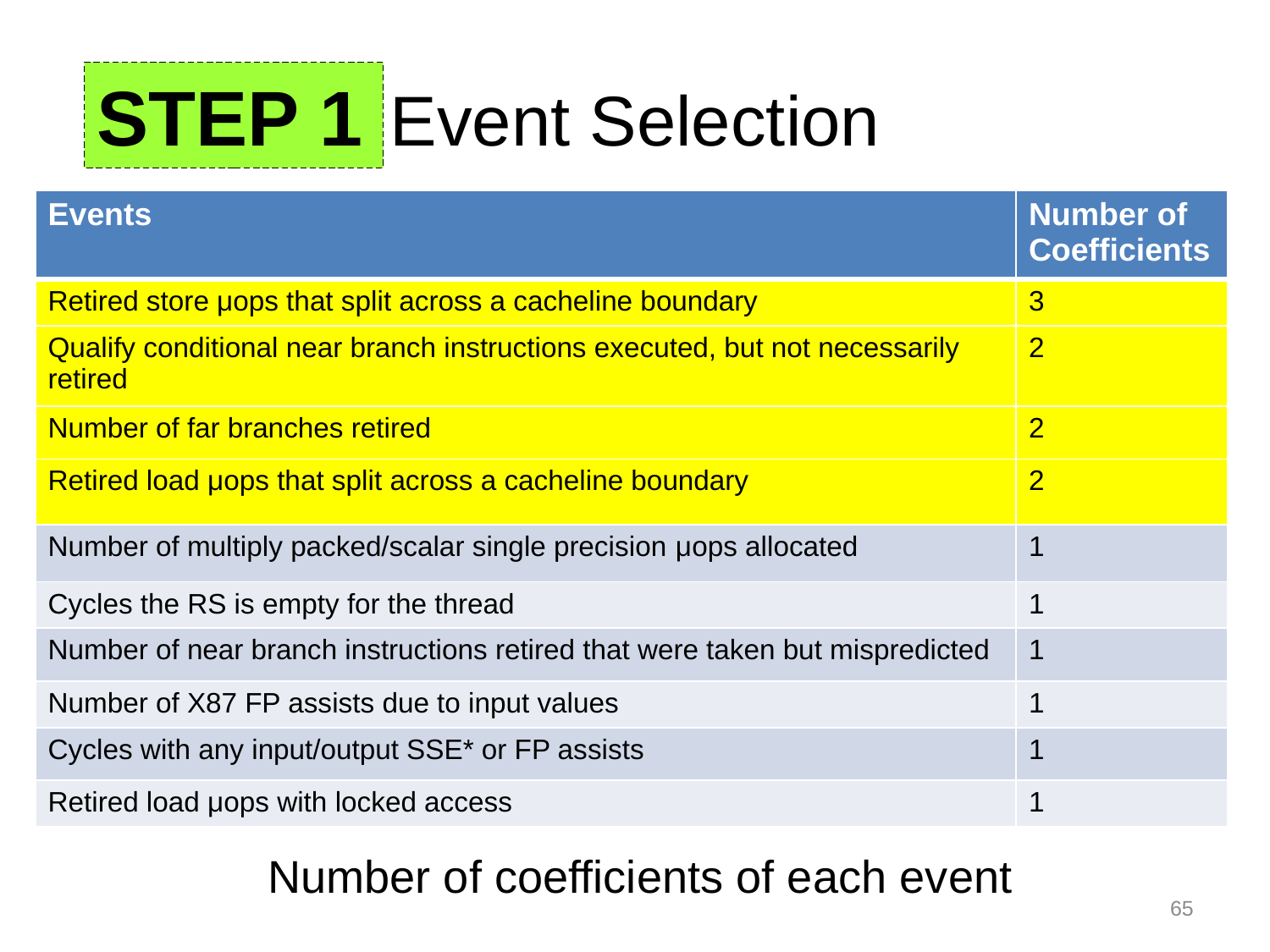

# Event Selection
STEP 1
| Events | Number of Coefficients |
| --- | --- |
| Retired store μops that split across a cacheline boundary | 3 |
| Qualify conditional near branch instructions executed, but not necessarily retired | 2 |
| Number of far branches retired | 2 |
| Retired load μops that split across a cacheline boundary | 2 |
| Number of multiply packed/scalar single precision μops allocated | 1 |
| Cycles the RS is empty for the thread | 1 |
| Number of near branch instructions retired that were taken but mispredicted | 1 |
| Number of X87 FP assists due to input values | 1 |
| Cycles with any input/output SSE\* or FP assists | 1 |
| Retired load μops with locked access | 1 |
Number of coefficients of each event
65